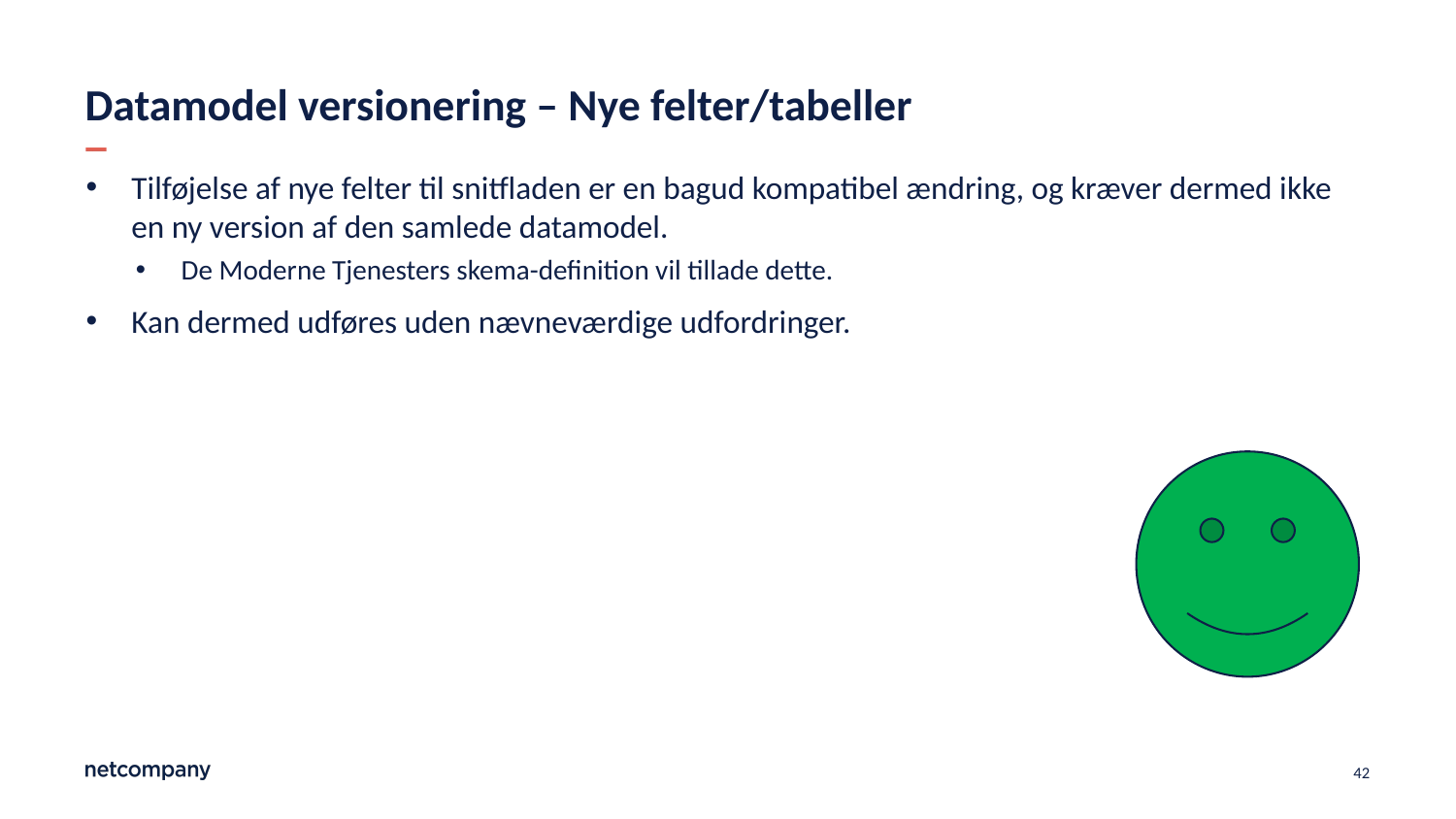

# Datamodel versionering – Nye felter/tabeller
Tilføjelse af nye felter til snitfladen er en bagud kompatibel ændring, og kræver dermed ikke en ny version af den samlede datamodel.
De Moderne Tjenesters skema-definition vil tillade dette.
Kan dermed udføres uden nævneværdige udfordringer.